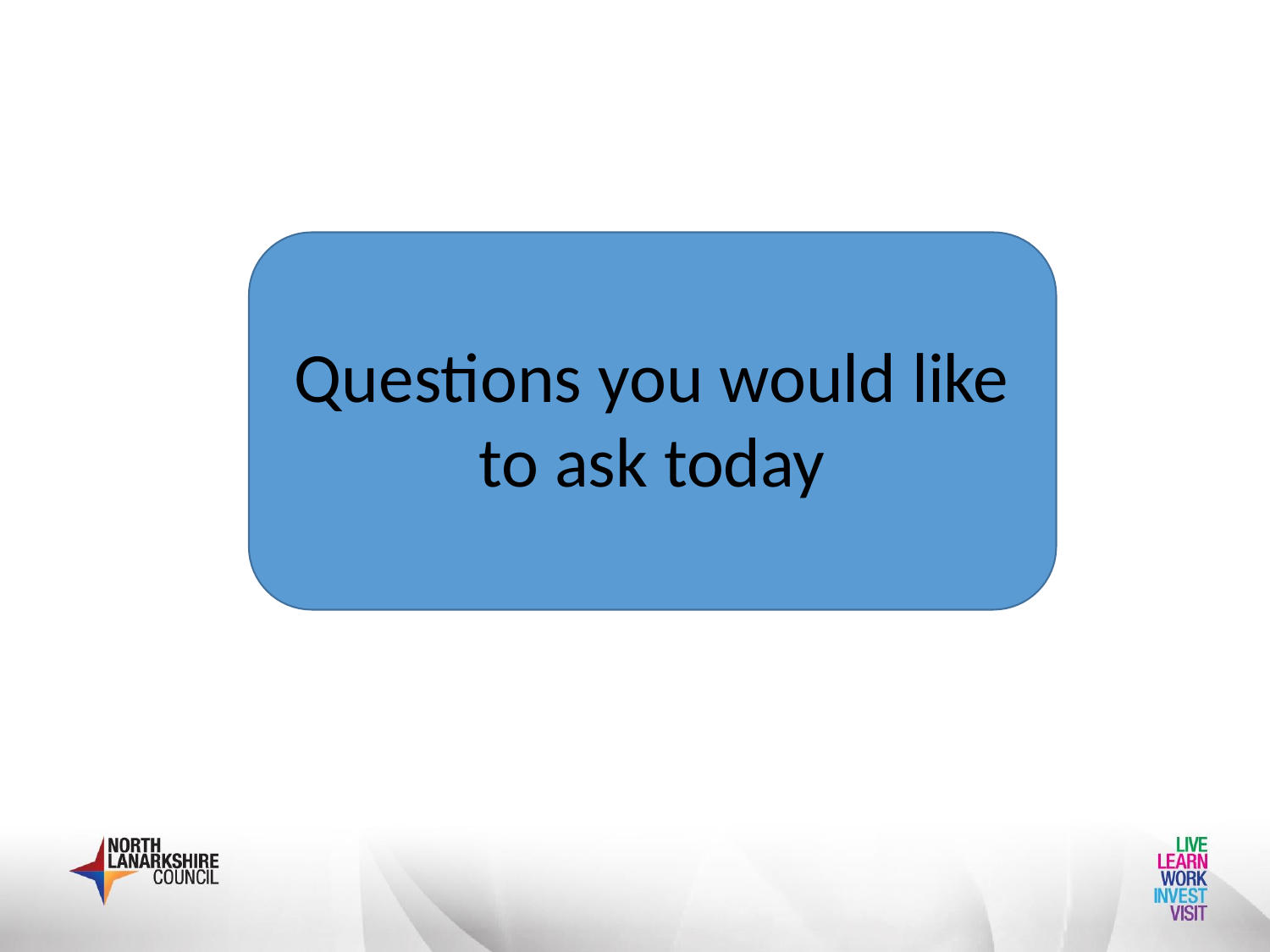

# Questions you would like to ask today